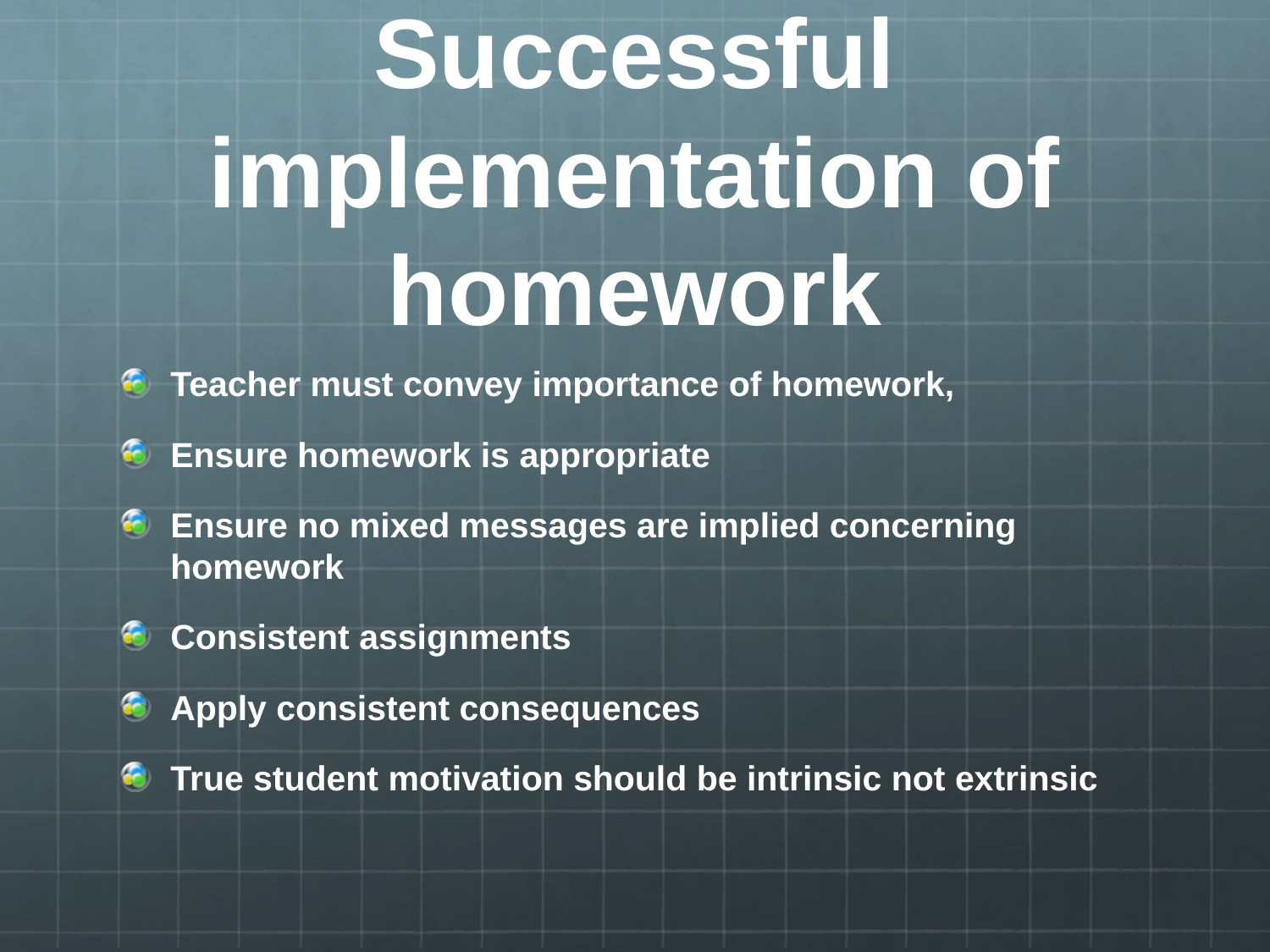

# Successful implementation of homework
Teacher must convey importance of homework,
Ensure homework is appropriate
Ensure no mixed messages are implied concerning homework
Consistent assignments
Apply consistent consequences
True student motivation should be intrinsic not extrinsic